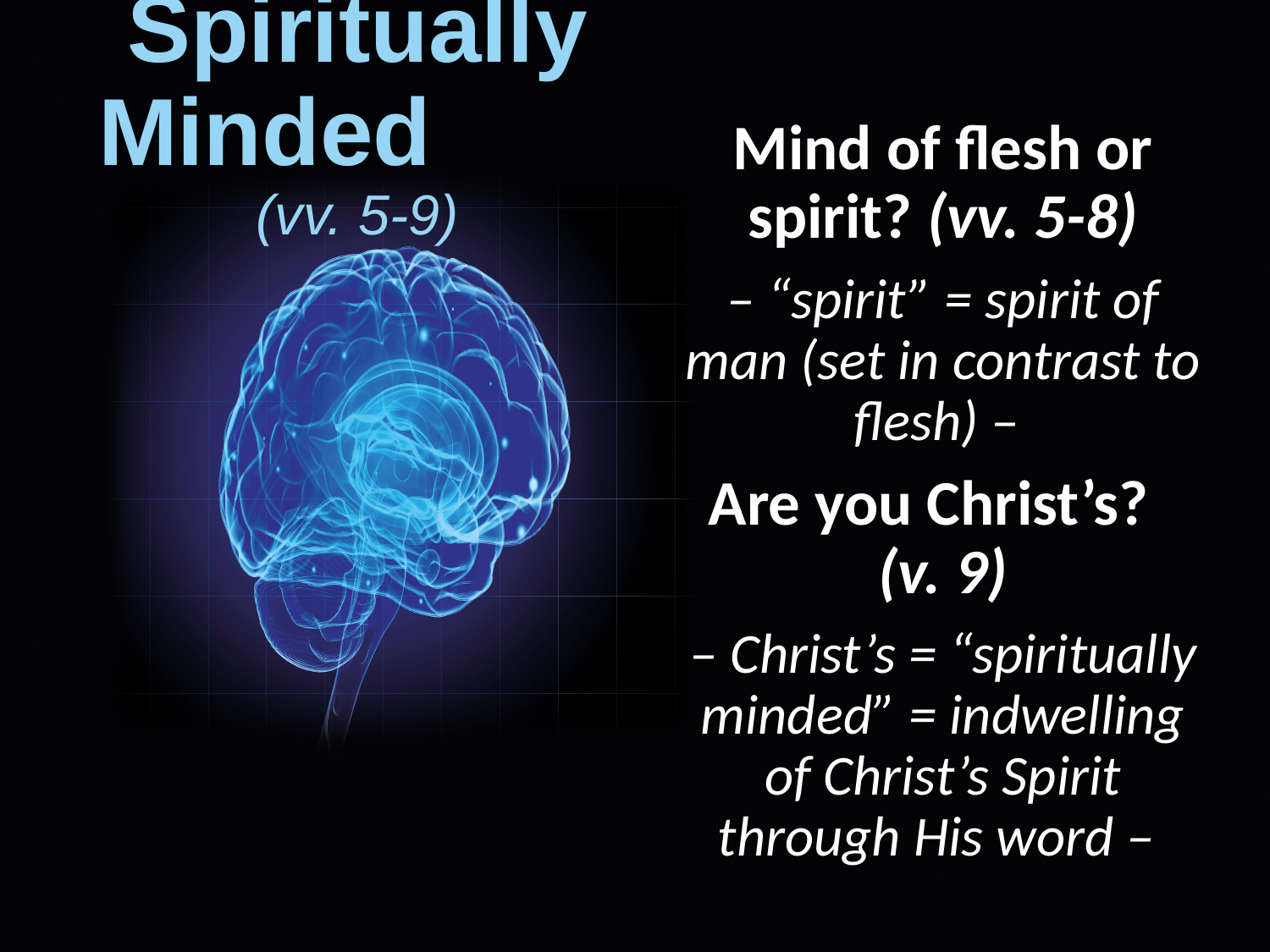

# Spiritually Minded        (vv. 5-9)
Mind of flesh or spirit? (vv. 5-8)
– “spirit” = spirit of man (set in contrast to flesh) –
Are you Christ’s?   (v. 9)
– Christ’s = “spiritually minded” = indwelling of Christ’s Spirit through His word –